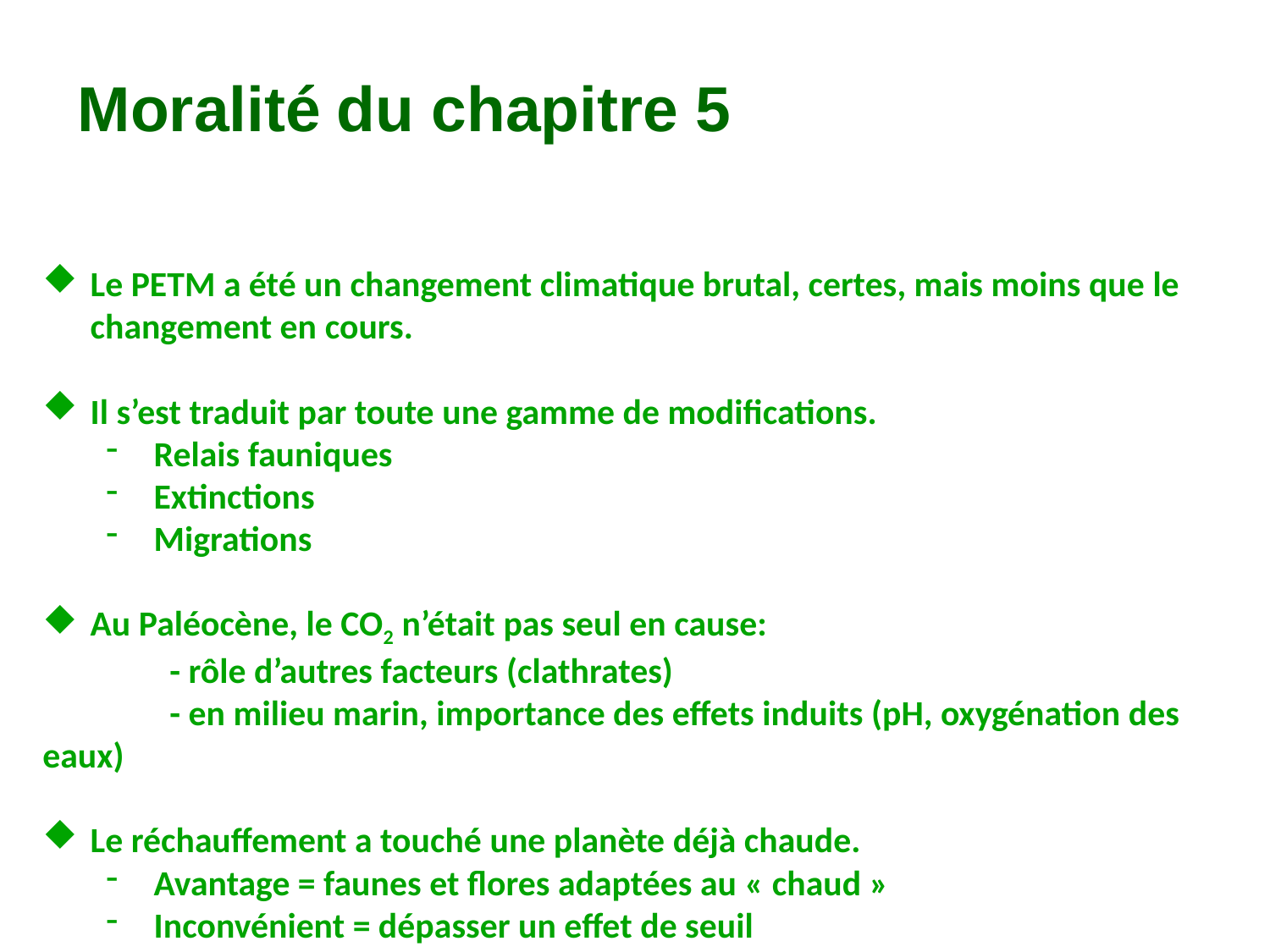

Moralité du chapitre 5
Le PETM a été un changement climatique brutal, certes, mais moins que le changement en cours.

Il s’est traduit par toute une gamme de modifications.
Relais fauniques
Extinctions
Migrations

Au Paléocène, le CO2 n’était pas seul en cause:
	- rôle d’autres facteurs (clathrates)
	- en milieu marin, importance des effets induits (pH, oxygénation des eaux)

Le réchauffement a touché une planète déjà chaude.
Avantage = faunes et flores adaptées au « chaud »
Inconvénient = dépasser un effet de seuil